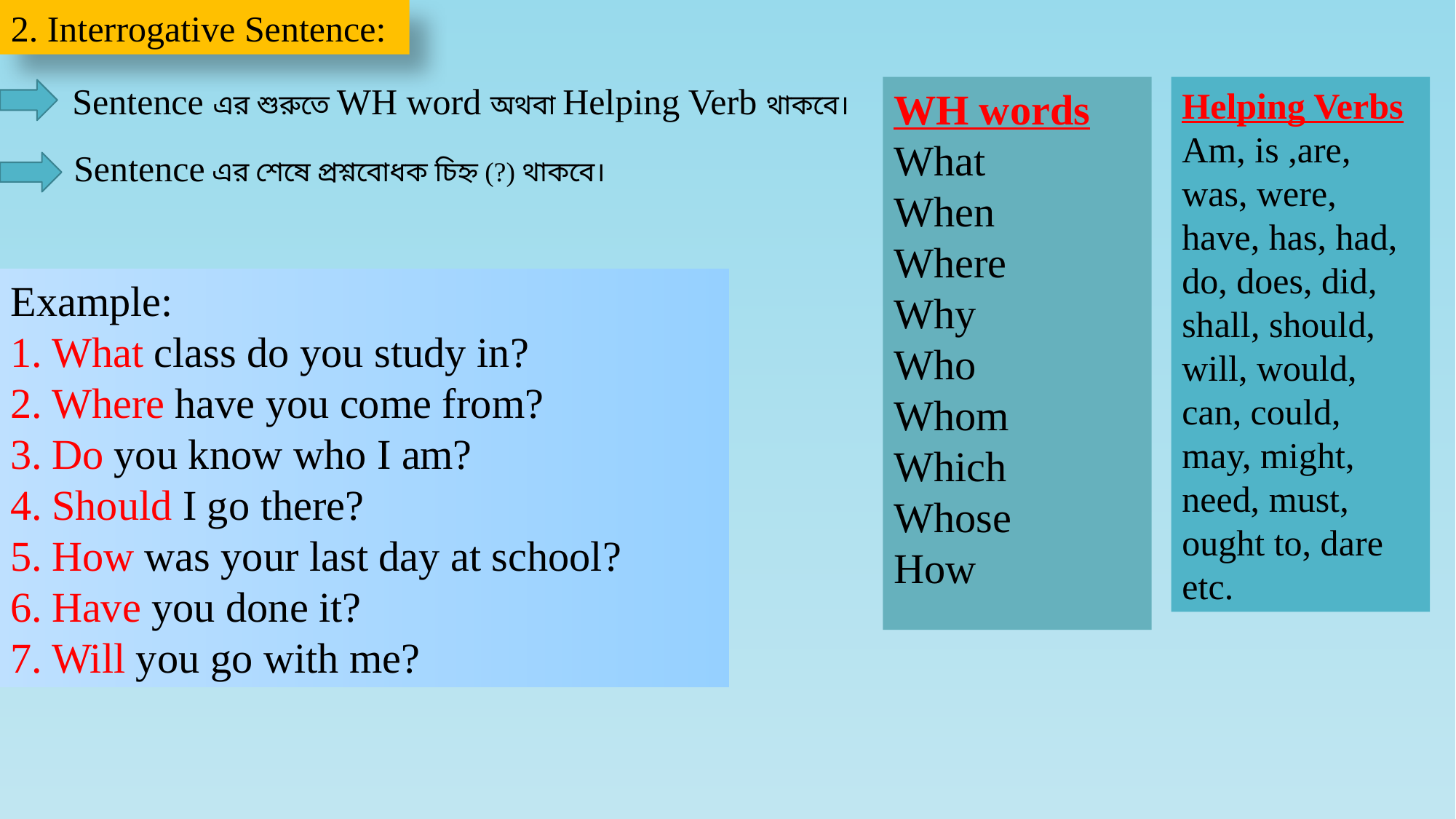

2. Interrogative Sentence:
Sentence এর শুরুতে WH word অথবা Helping Verb থাকবে।
WH words
What
When
Where
Why
Who
Whom
Which
Whose
How

Helping Verbs
Am, is ,are, was, were, have, has, had, do, does, did, shall, should, will, would, can, could, may, might, need, must, ought to, dare etc.

Sentence এর শেষে প্রশ্নবোধক চিহ্ন (?) থাকবে।

Example:
What class do you study in?
Where have you come from?
Do you know who I am?
Should I go there?
How was your last day at school?
Have you done it?
Will you go with me?